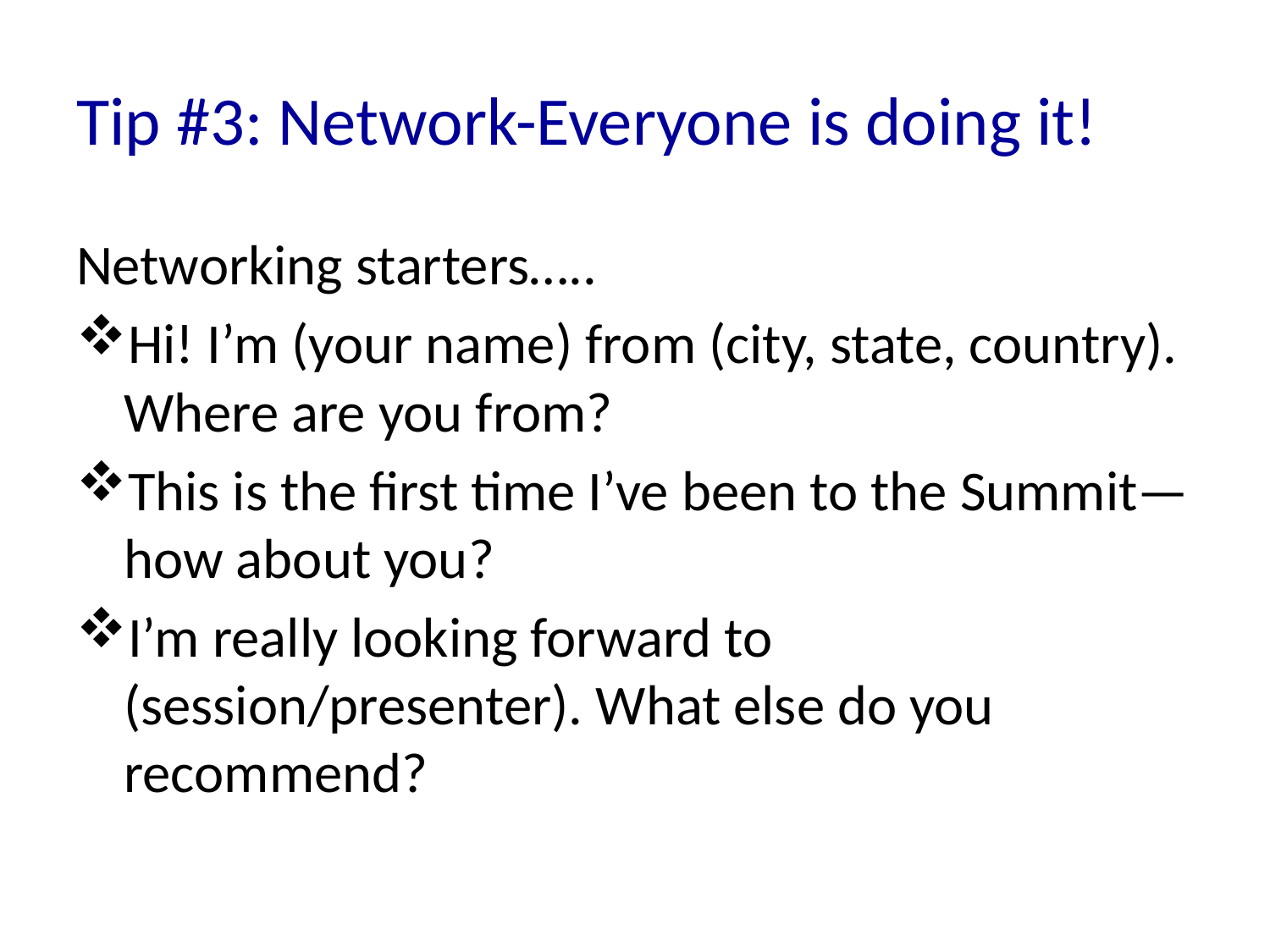

# Tip #3: Network-Everyone is doing it!
Networking starters…..
Hi! I’m (your name) from (city, state, country). Where are you from?
This is the first time I’ve been to the Summit—how about you?
I’m really looking forward to (session/presenter). What else do you recommend?